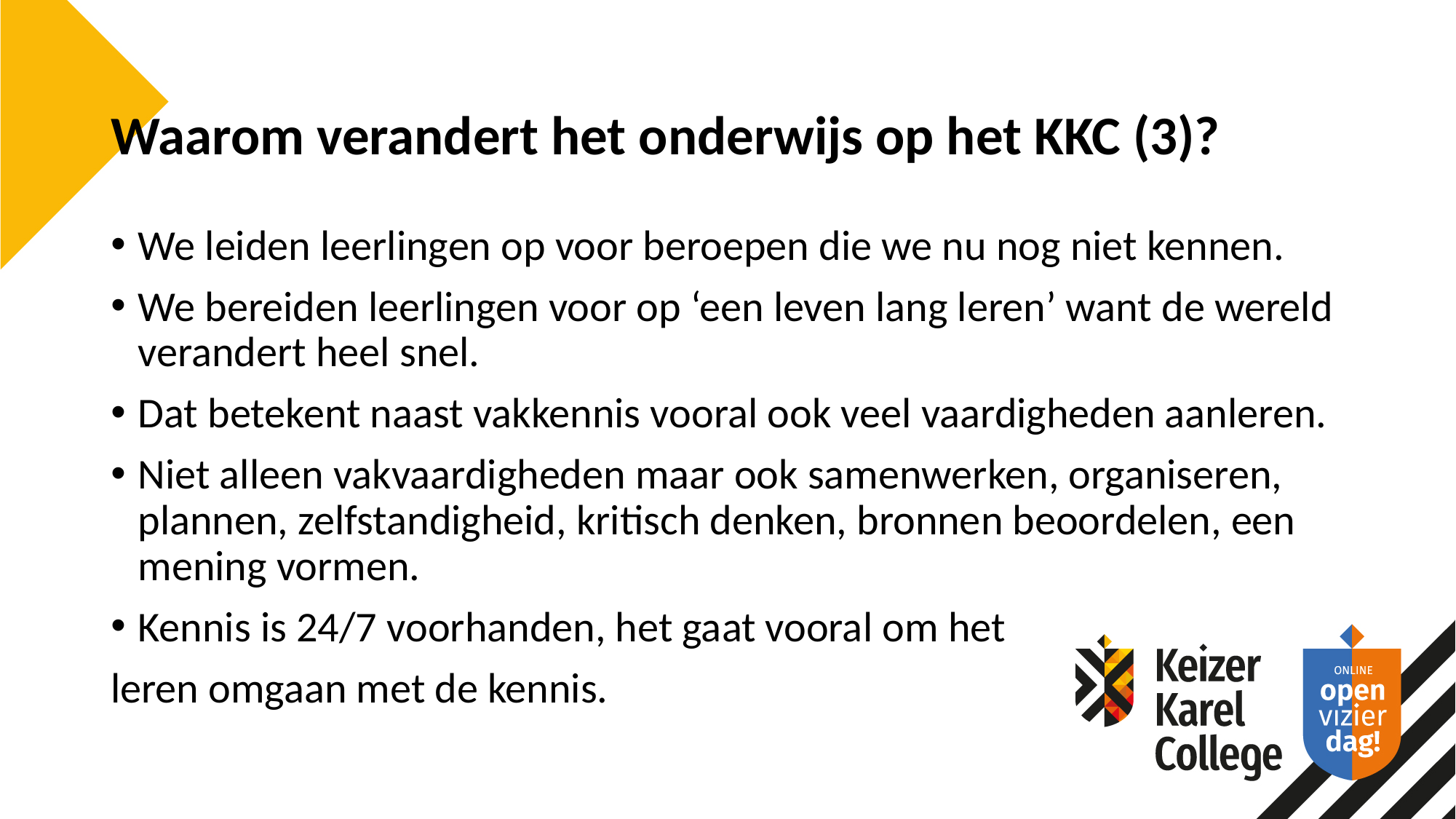

# Waarom verandert het onderwijs op het KKC (3)?
We leiden leerlingen op voor beroepen die we nu nog niet kennen.
We bereiden leerlingen voor op ‘een leven lang leren’ want de wereld verandert heel snel.
Dat betekent naast vakkennis vooral ook veel vaardigheden aanleren.
Niet alleen vakvaardigheden maar ook samenwerken, organiseren, plannen, zelfstandigheid, kritisch denken, bronnen beoordelen, een mening vormen.
Kennis is 24/7 voorhanden, het gaat vooral om het
leren omgaan met de kennis.